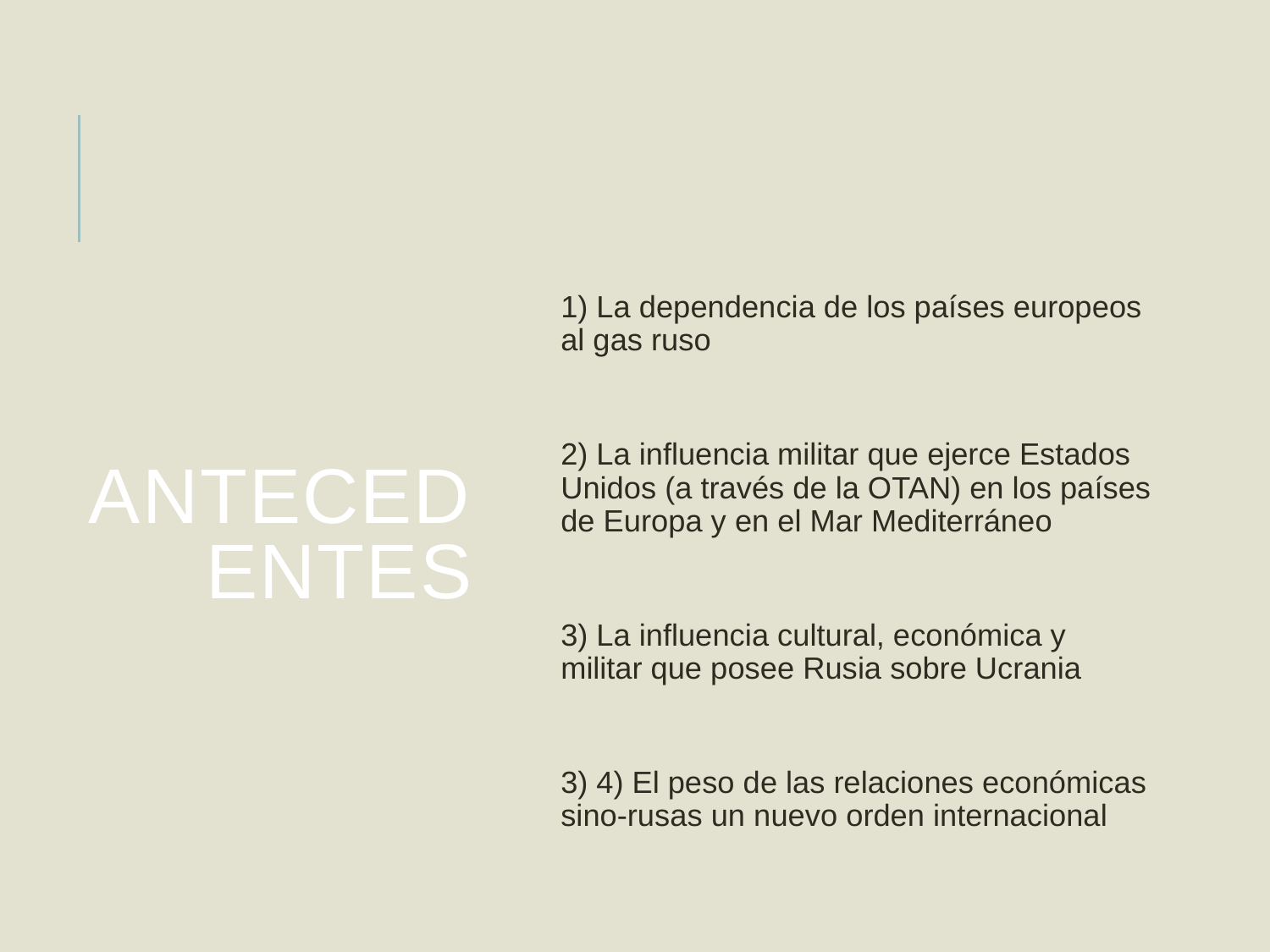

# ANTECEDENTES

1) La dependencia de los países europeos al gas ruso

2) La influencia militar que ejerce Estados Unidos (a través de la OTAN) en los países de Europa y en el Mar Mediterráneo

3) La influencia cultural, económica y militar que posee Rusia sobre Ucrania

3) 4) El peso de las relaciones económicas sino-rusas un nuevo orden internacional